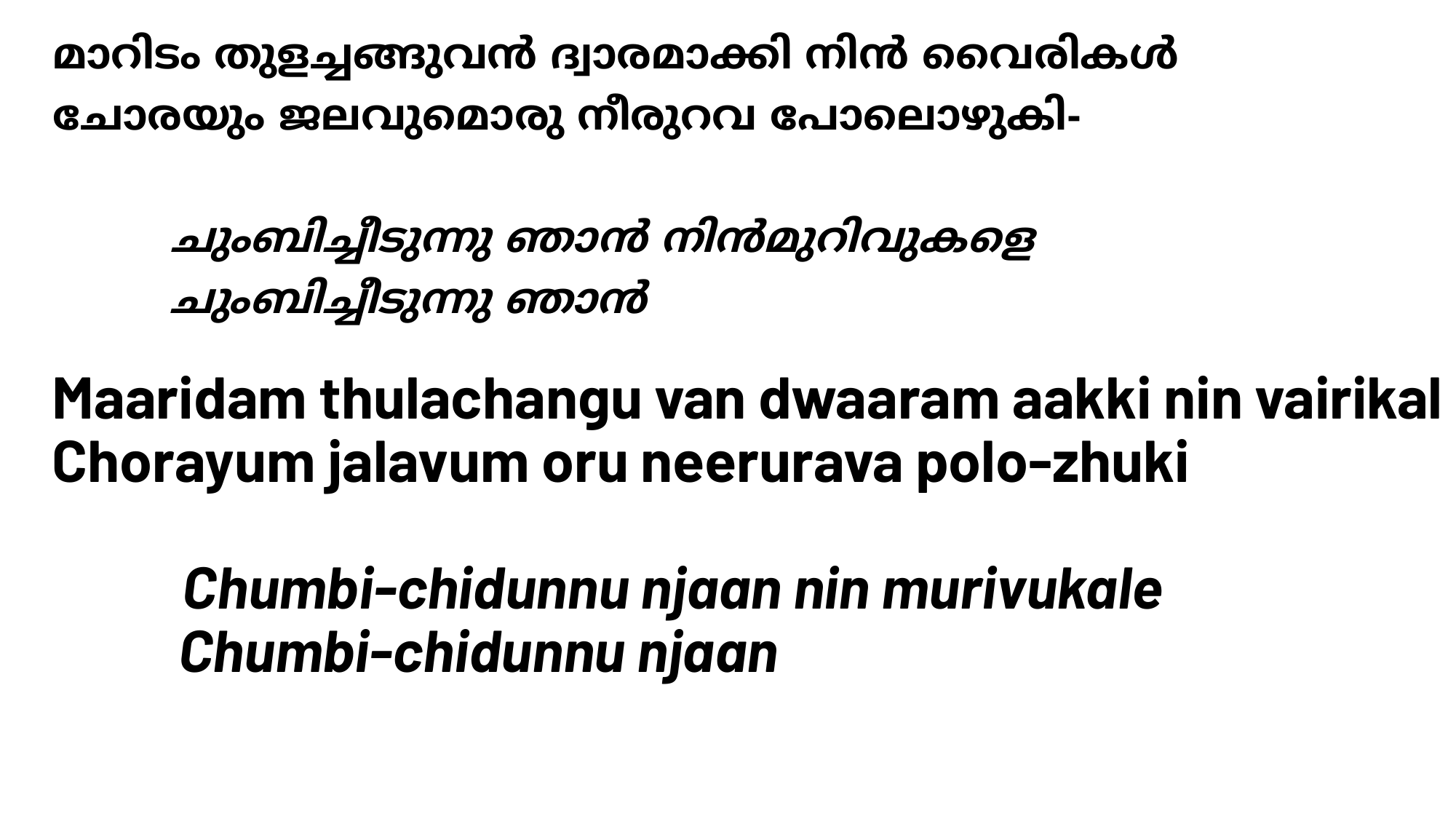

# മാറിടം തുളച്ചങ്ങുവന്‍ ദ്വാരമാക്കി നിന്‍ വൈരികള്‍ ചോരയും ജലവുമൊരു നീരുറവ പോലൊഴുകി- ചുംബിച്ചീടുന്നു ഞാന്‍ നിന്‍മുറിവുകളെ ചുംബിച്ചീടുന്നു ഞാന്‍
Maaridam thulachangu van dwaaram aakki nin vairikal
Chorayum jalavum oru neerurava polo-zhuki

           Chumbi-chidunnu njaan nin murivukale
           Chumbi-chidunnu njaan